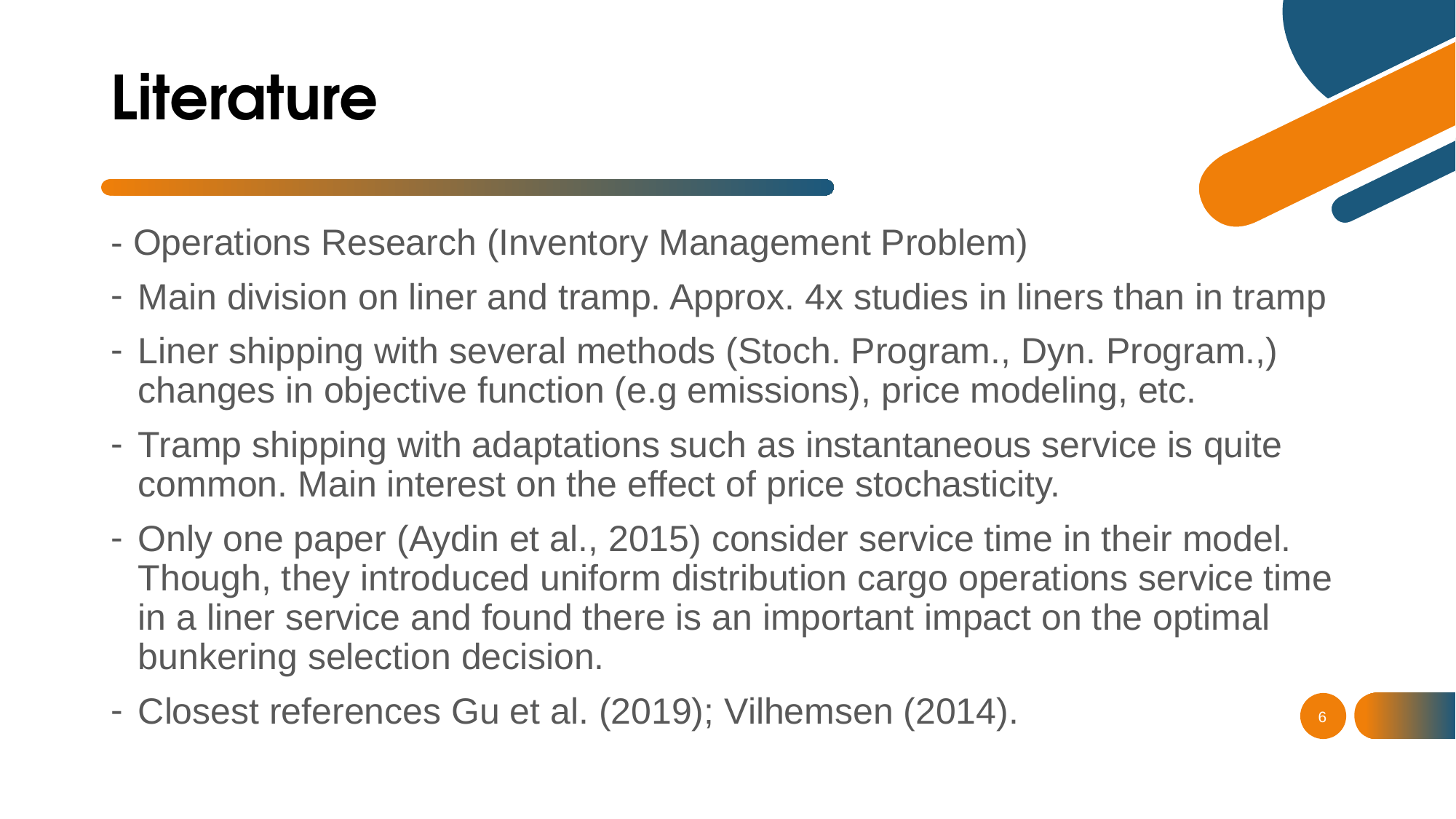

# Literature
- Operations Research (Inventory Management Problem)
Main division on liner and tramp. Approx. 4x studies in liners than in tramp
Liner shipping with several methods (Stoch. Program., Dyn. Program.,) changes in objective function (e.g emissions), price modeling, etc.
Tramp shipping with adaptations such as instantaneous service is quite common. Main interest on the effect of price stochasticity.
Only one paper (Aydin et al., 2015) consider service time in their model. Though, they introduced uniform distribution cargo operations service time in a liner service and found there is an important impact on the optimal bunkering selection decision.
Closest references Gu et al. (2019); Vilhemsen (2014).
6